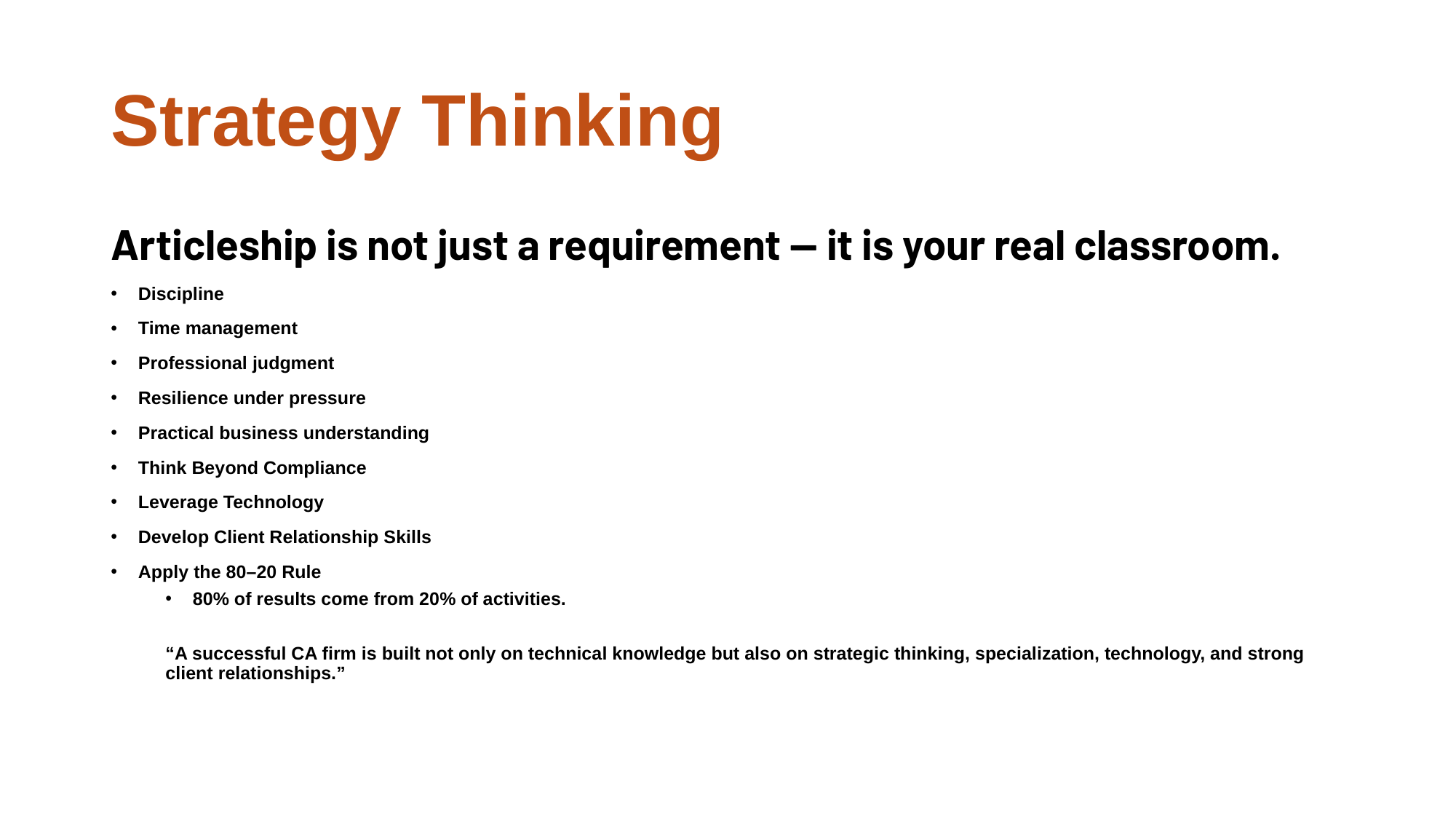

# Strategy Thinking
Articleship is not just a requirement — it is your real classroom.
Discipline
Time management
Professional judgment
Resilience under pressure
Practical business understanding
Think Beyond Compliance
Leverage Technology
Develop Client Relationship Skills
Apply the 80–20 Rule
80% of results come from 20% of activities.

“A successful CA firm is built not only on technical knowledge but also on strategic thinking, specialization, technology, and strong client relationships.”